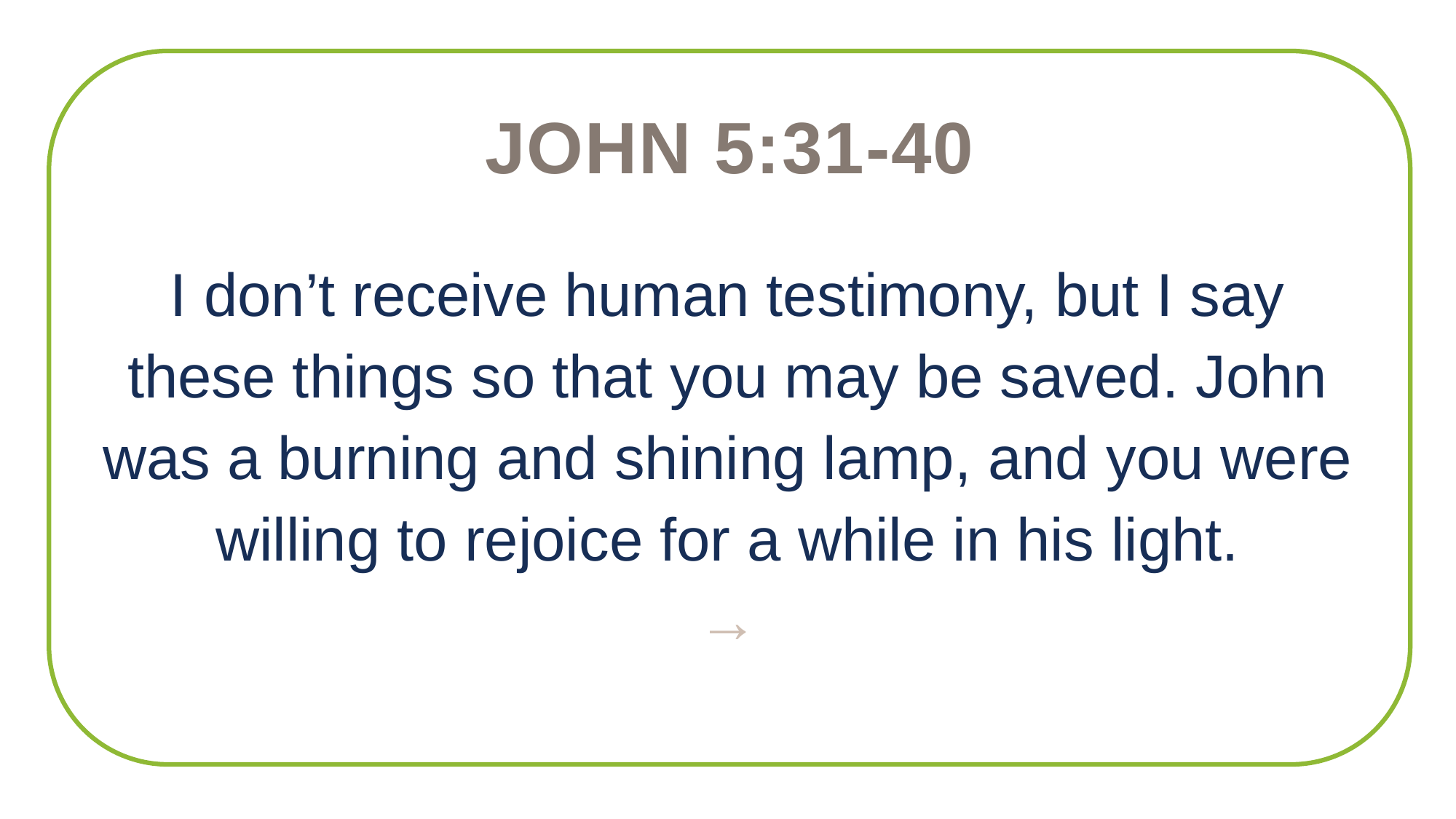

John 5:31-40
I don’t receive human testimony, but I say these things so that you may be saved. John was a burning and shining lamp, and you were willing to rejoice for a while in his light.
→